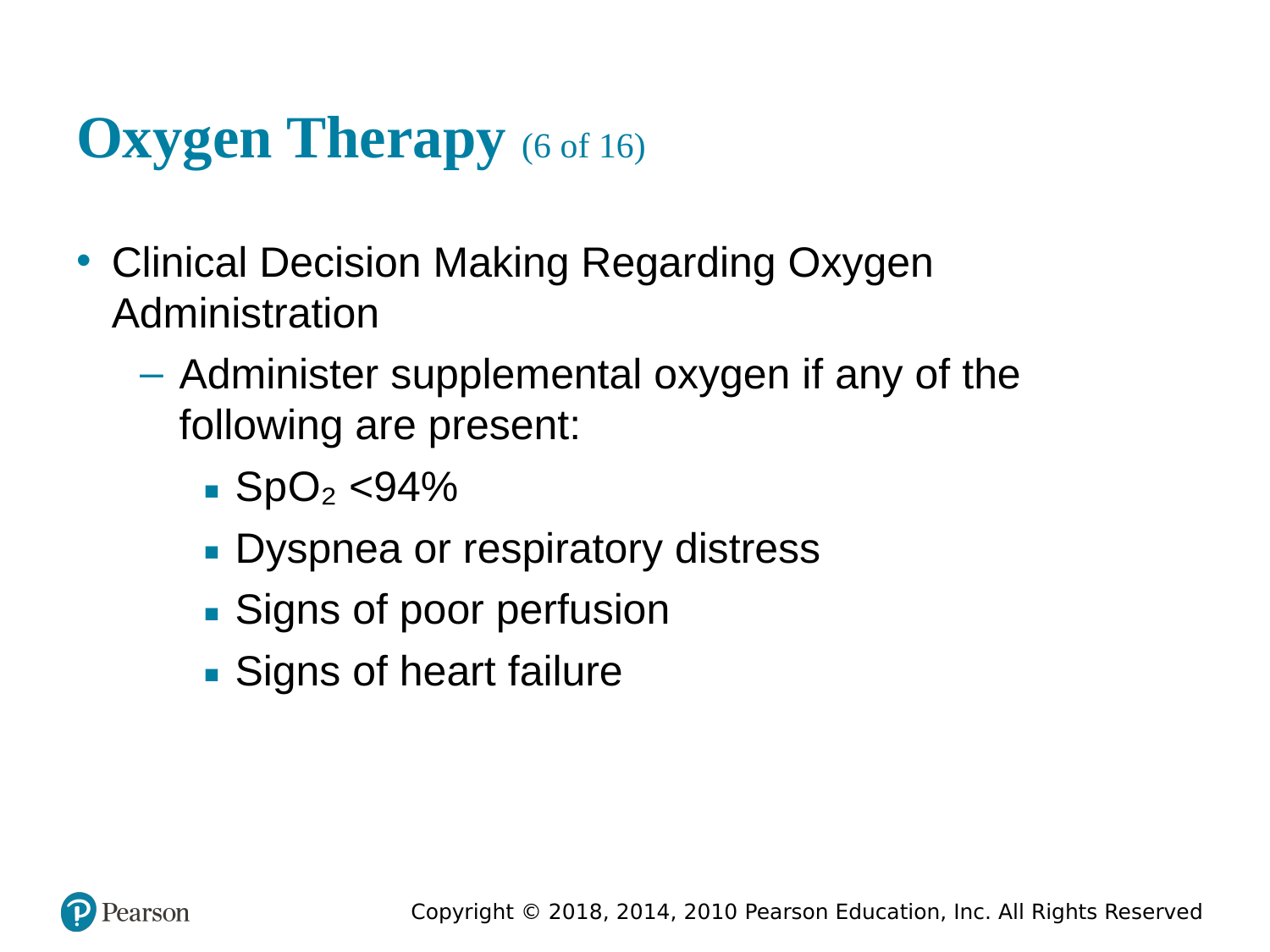

# Oxygen Therapy (6 of 16)
Clinical Decision Making Regarding Oxygen Administration
Administer supplemental oxygen if any of the following are present:
S p O₂ <94%
Dyspnea or respiratory distress
Signs of poor perfusion
Signs of heart failure